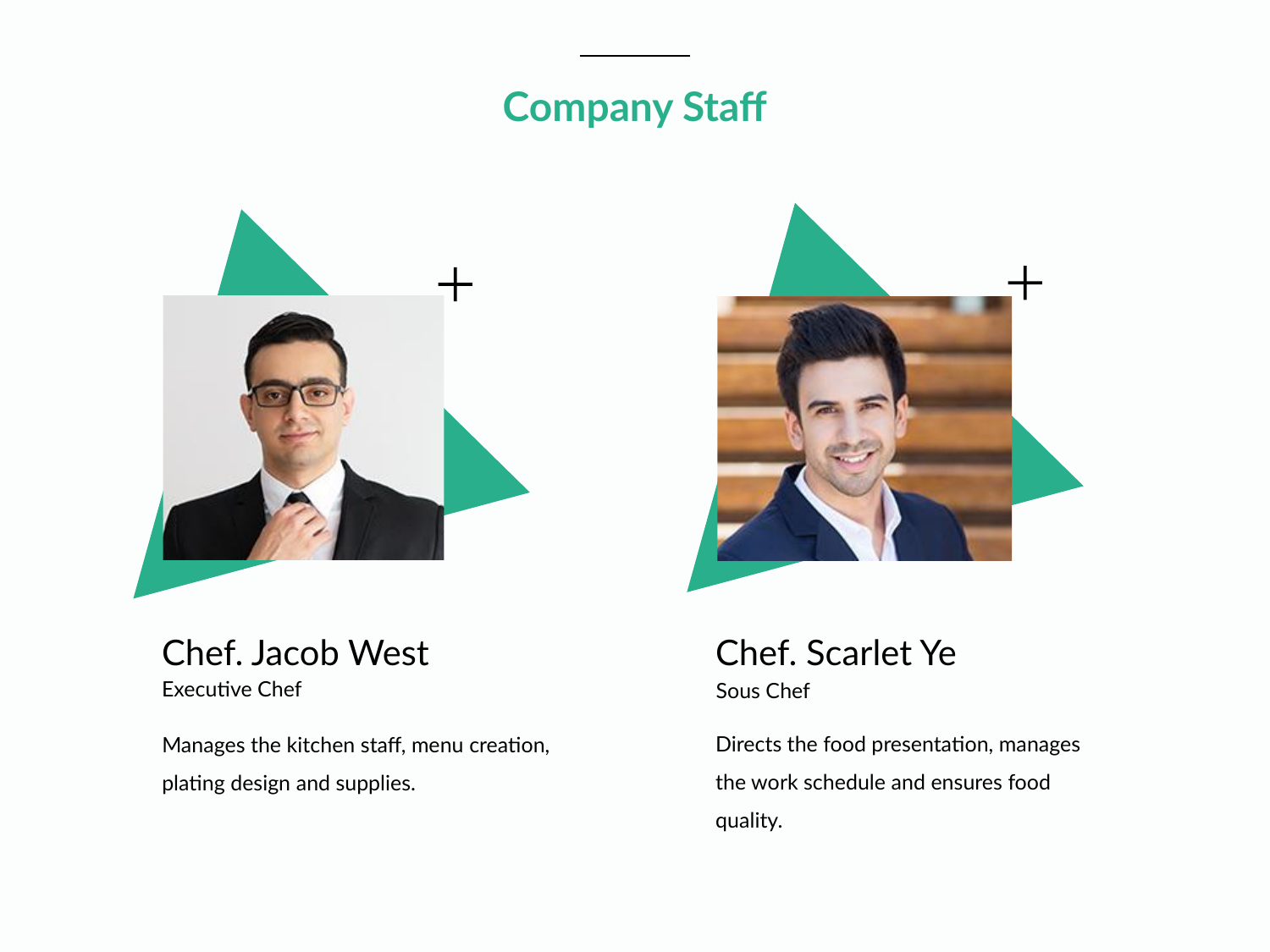

Company Staff

Chef. Scarlet Ye
Chef. Jacob West
Executive Chef
Sous Chef
Directs the food presentation, manages the work schedule and ensures food quality.
Manages the kitchen staff, menu creation, plating design and supplies.